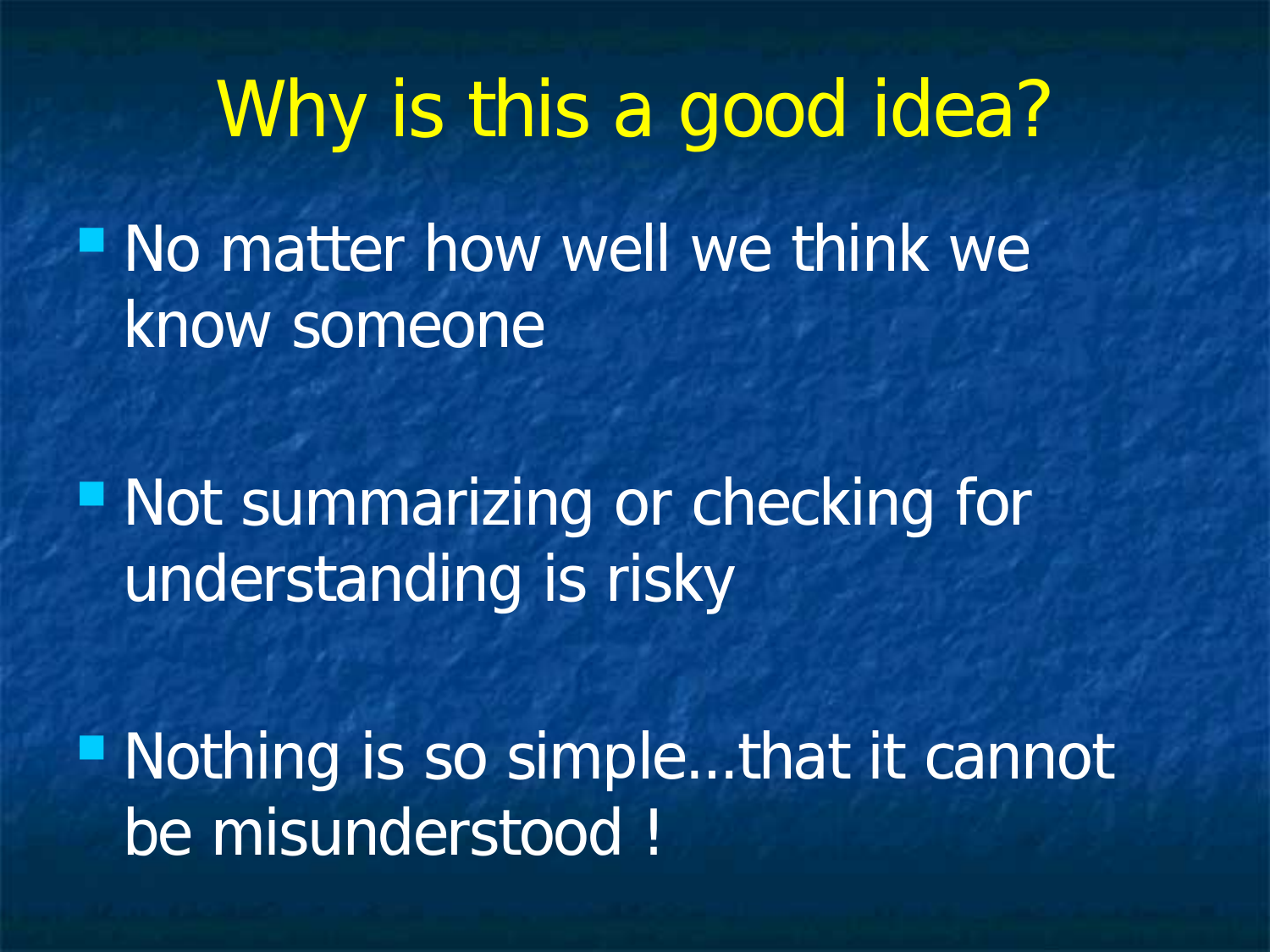

# Why is this a good idea?
No matter how well we think we know someone

Not summarizing or checking for understanding is risky

Nothing is so simple…that it cannot be misunderstood !